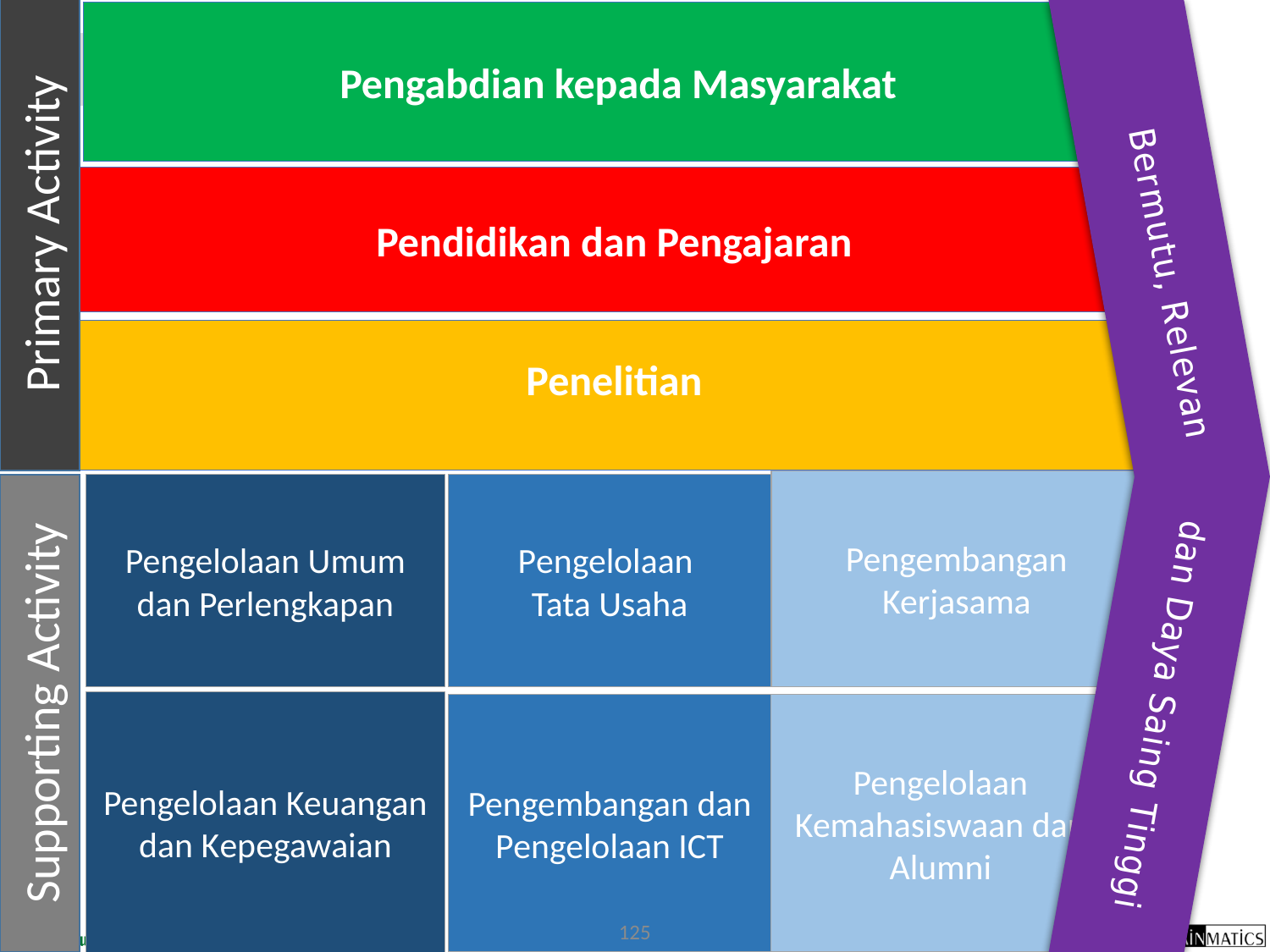

Primary Activity

Pengabdian kepada Masyarakat
Pendidikan dan Pengajaran
Bermutu, Relevan
Penelitian

Pengembangan Kerjasama
Supporting Activity
Pengelolaan Umum dan Perlengkapan
Pengelolaan
Tata Usaha
dan Daya Saing Tinggi
Pengelolaan Keuangan dan Kepegawaian
Pengelolaan Kemahasiswaan dan Alumni
Pengembangan dan Pengelolaan ICT
125